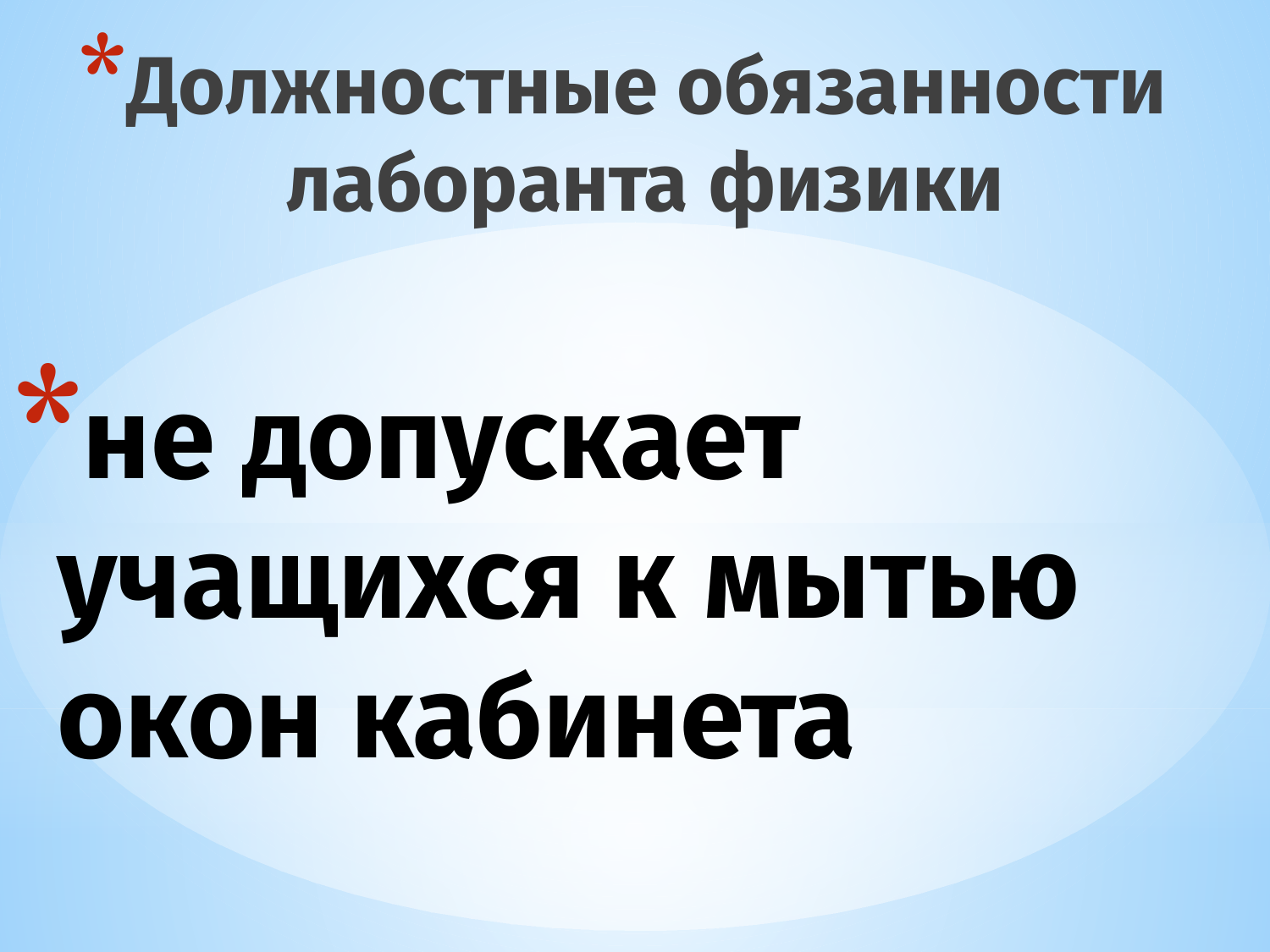

Должностные обязанности лаборанта физики
# не допускает учащихся к мытью окон кабинета